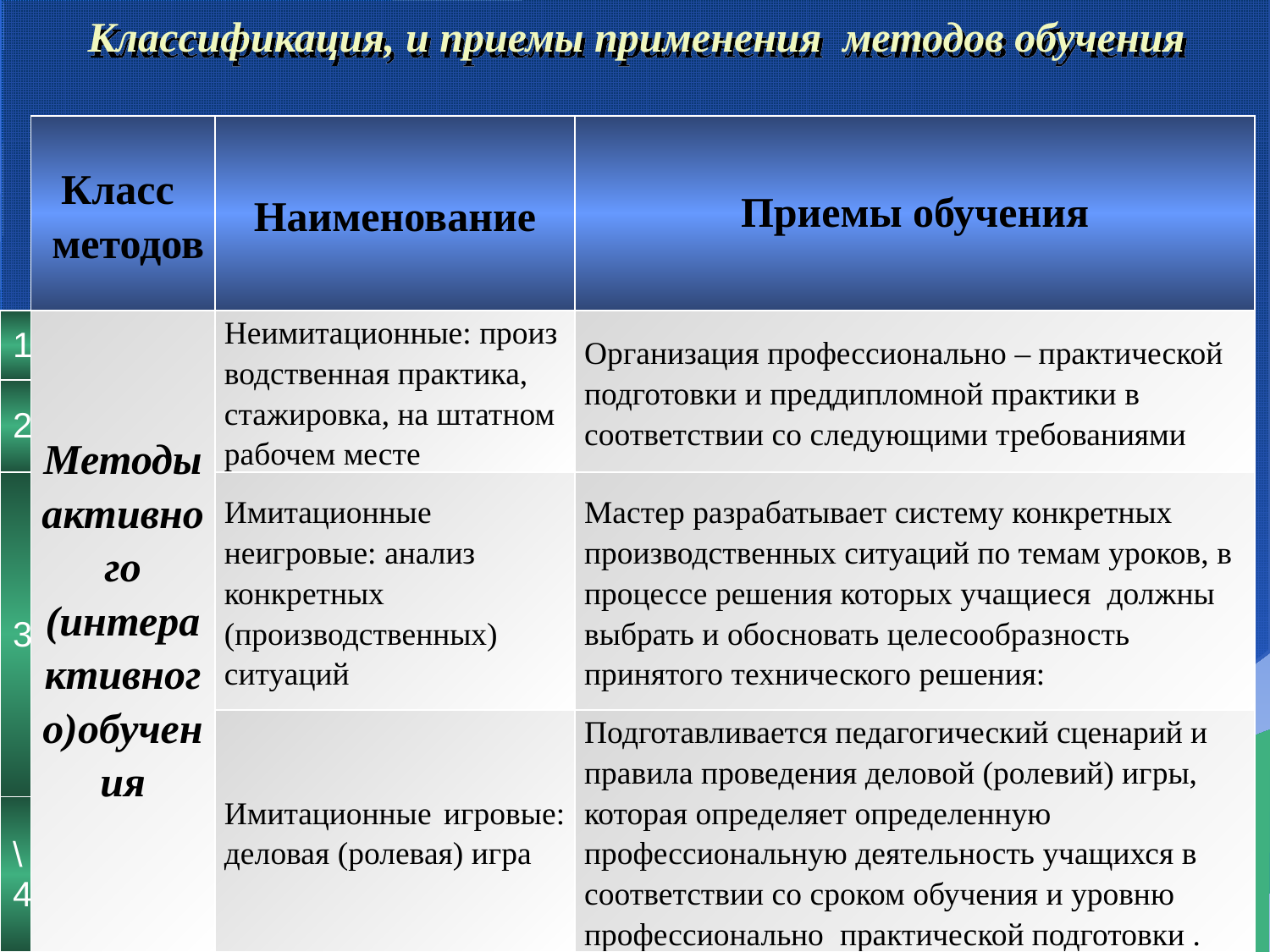

# Классификация, и приемы применения  методов обучения
|  | Класс методов | Наименование | Приемы обучения |
| --- | --- | --- | --- |
| 1 | Методы активного (интерактивного)обучения | Неимитационные: произ водственная практика, стажировка, на штатном рабочем месте | Организация профессионально – практической подготовки и преддипломной практики в соответствии со следующими требованиями |
| 2 |  |  |  |
| 3 |  | Имитационные неигровые: анализ конкретных (производственных) ситуаций | Мастер разрабатывает систему конкретных производственных ситуаций по темам уроков, в процессе решения которых учащиеся должны выбрать и обосновать целесообразность принятого технического решения: |
|  |  | Имитационные игровые: деловая (ролевая) игра | Подготавливается педагогический сценарий и правила проведения деловой (ролевий) игры, которая определяет определенную профессиональную деятельность учащихся в соответствии со сроком обучения и уровню профессионально практической подготовки . |
| \4 |  |  |  |